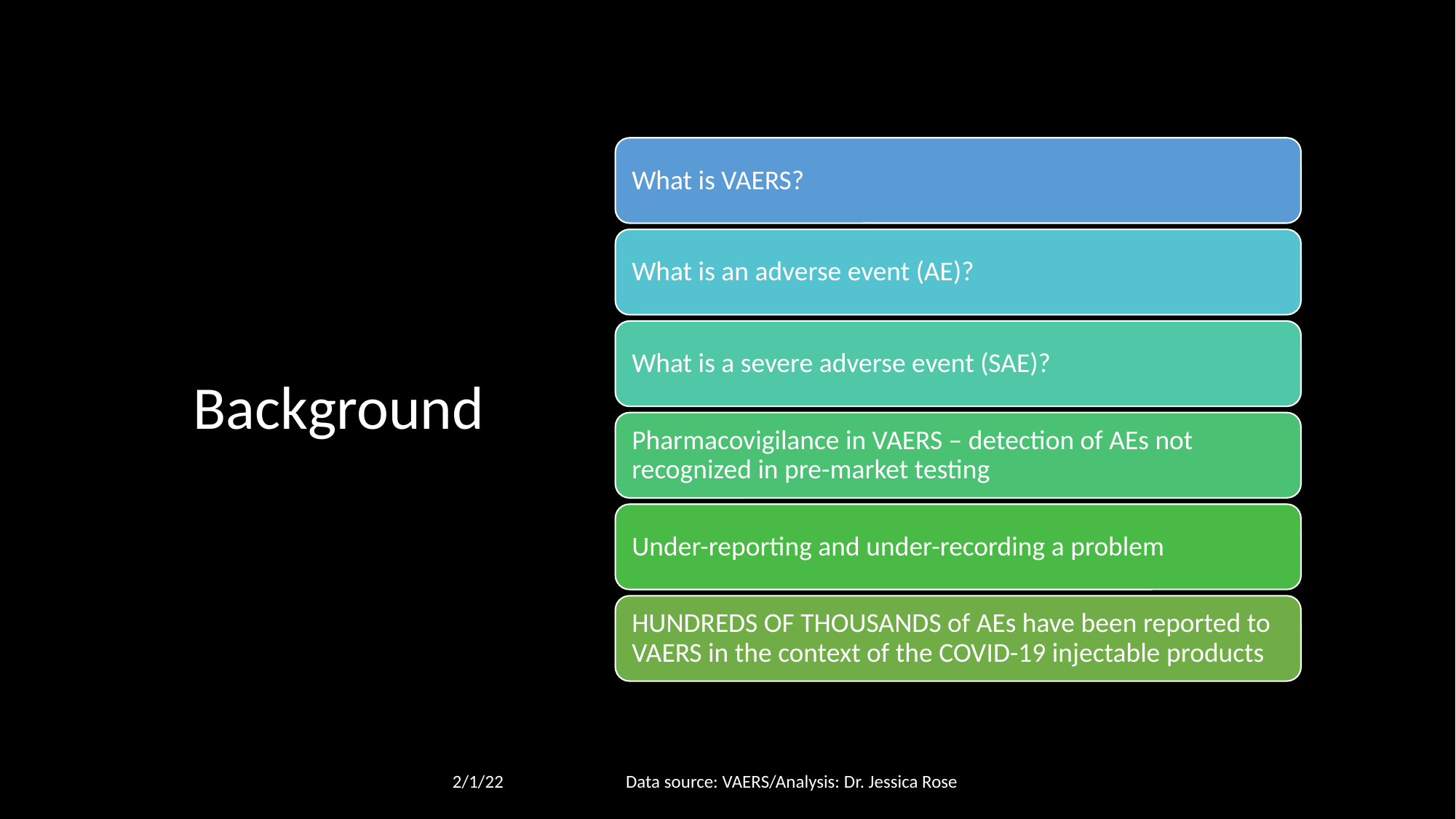

# Background
What is VAERS?
What is an adverse event (AE)?
What is a severe adverse event (SAE)?
Pharmacovigilance in VAERS – detection of AEs not recognized in pre-market testing
Under-reporting and under-recording a problem
HUNDREDS OF THOUSANDS of AEs have been reported to VAERS in the context of the COVID-19 injectable products
2/1/22
Data source: VAERS/Analysis: Dr. Jessica Rose